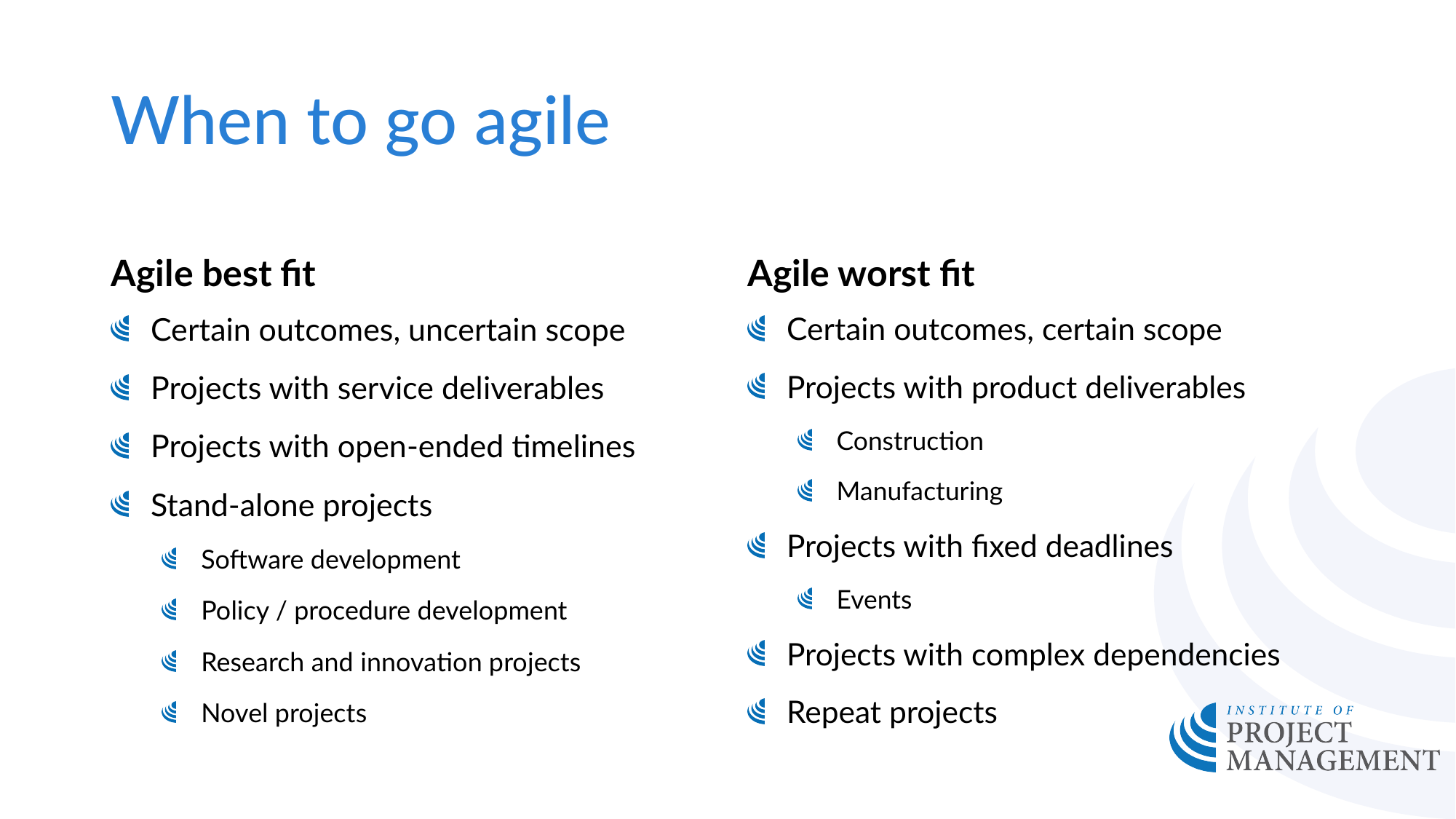

# When to go agile
Agile best fit
Agile worst fit
Certain outcomes, uncertain scope
Projects with service deliverables
Projects with open-ended timelines
Stand-alone projects
Software development
Policy / procedure development
Research and innovation projects
Novel projects
Certain outcomes, certain scope
Projects with product deliverables
Construction
Manufacturing
Projects with fixed deadlines
Events
Projects with complex dependencies
Repeat projects